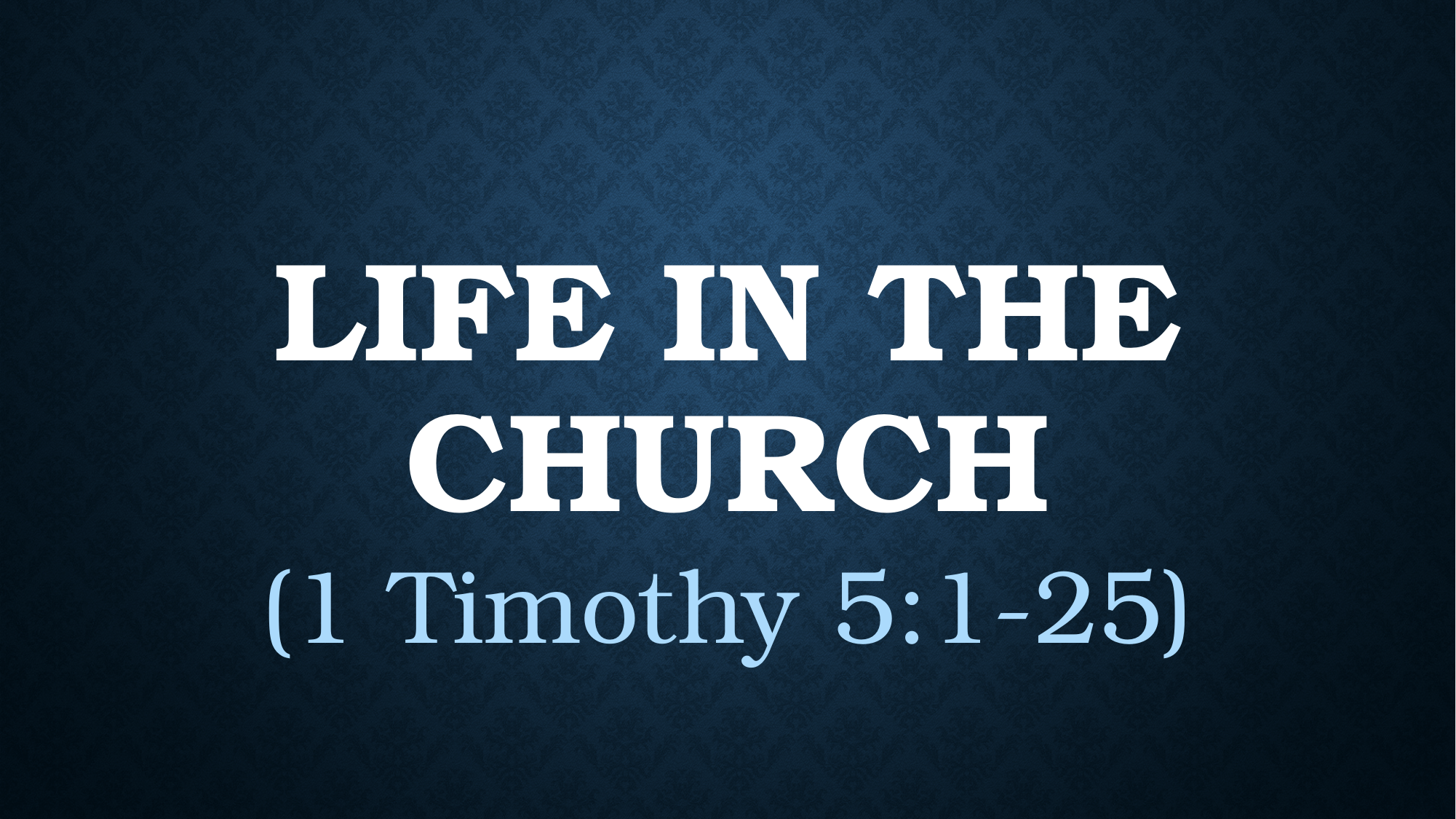

# Life in the Church
(1 Timothy 5:1-25)